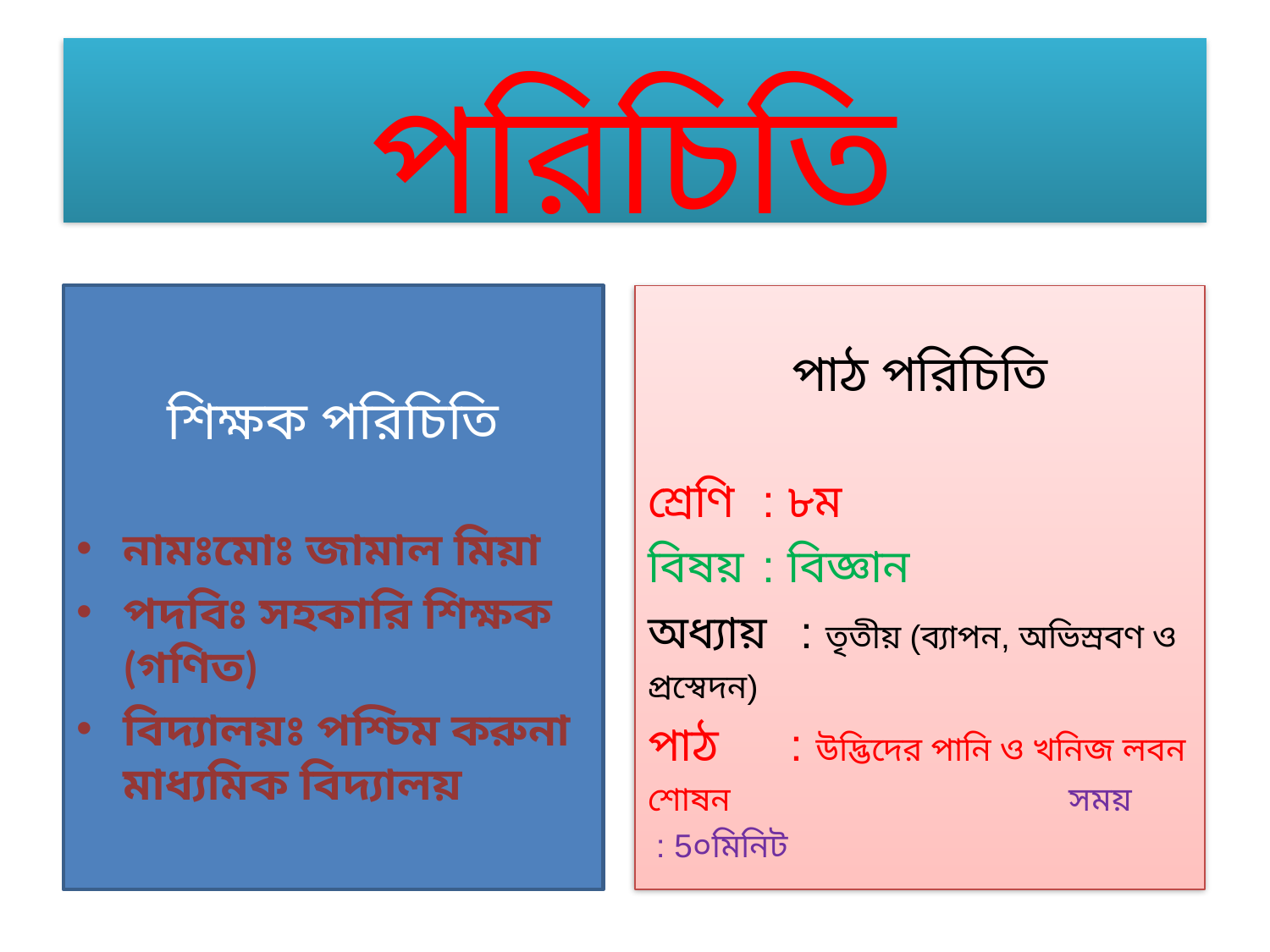

# পরিচিতি

শিক্ষক পরিচিতি

নামঃমোঃ জামাল মিয়া
পদবিঃ সহকারি শিক্ষক (গণিত)
বিদ্যালয়ঃ পশ্চিম করুনা মাধ্যমিক বিদ্যালয়

পাঠ পরিচিতি

শ্রেণি	: ৮ম
বিষয়	: বিজ্ঞান
অধ্যায়	: তৃতীয় (ব্যাপন, অভিস্রবণ ও প্রস্বেদন)
পাঠ      : উদ্ভিদের পানি ও খনিজ লবন শোষন                                        সময়         : 5০মিনিট